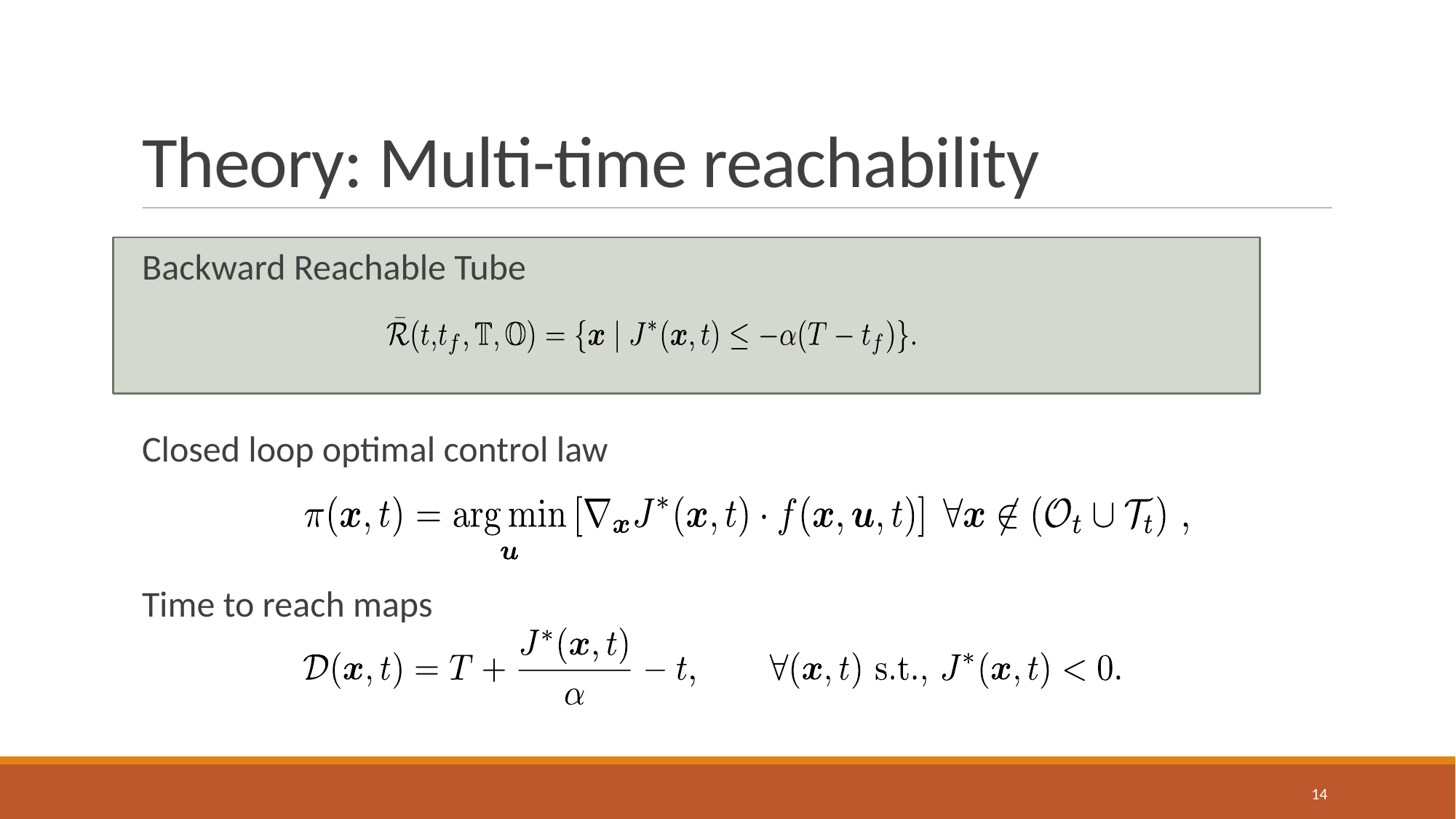

# Theory: Multi-time reachability

Backward Reachable Tube

Closed loop optimal control law

Time to reach maps

14